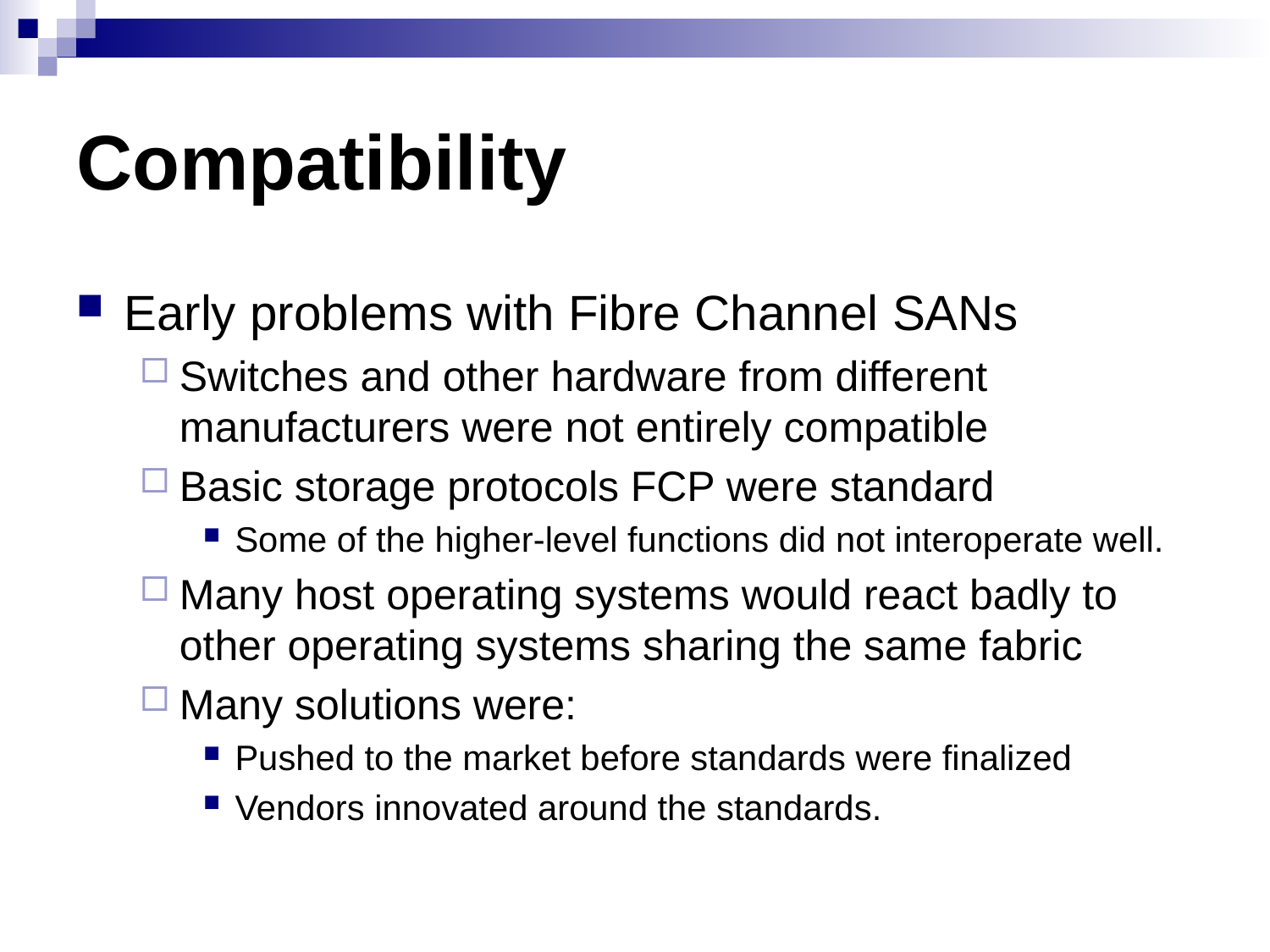

# Compatibility
Early problems with Fibre Channel SANs
Switches and other hardware from different manufacturers were not entirely compatible
Basic storage protocols FCP were standard
Some of the higher-level functions did not interoperate well.
Many host operating systems would react badly to other operating systems sharing the same fabric
Many solutions were:
Pushed to the market before standards were finalized
Vendors innovated around the standards.